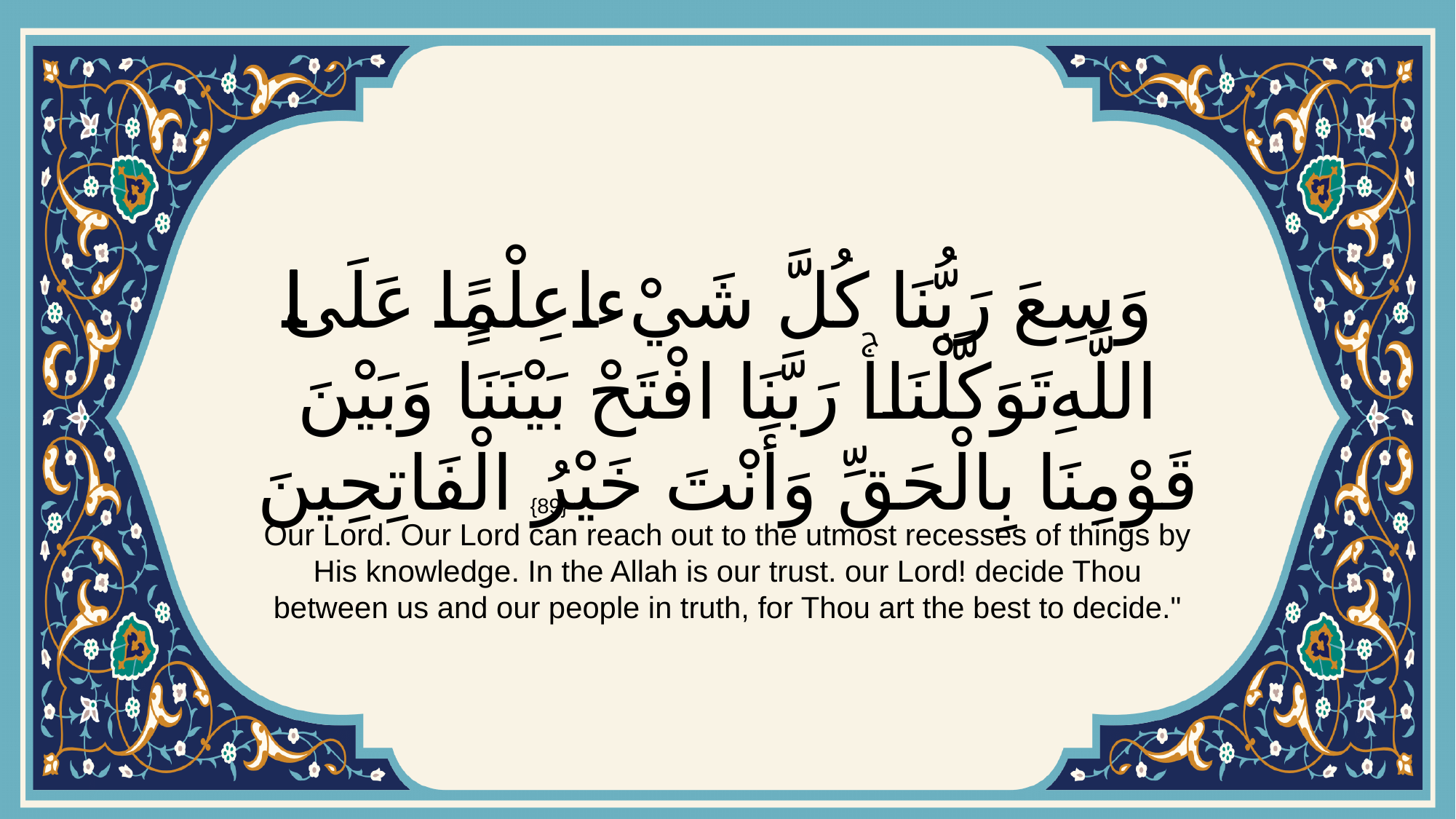

# وَسِعَ رَبُّنَا كُلَّ شَيْءٍ عِلْمًاۚ عَلَى اللَّهِ تَوَكَّلْنَاۚ رَبَّنَا افْتَحْ بَيْنَنَا وَبَيْنَ قَوْمِنَا بِالْحَقِّ وَأَنْتَ خَيْرُ الْفَاتِحِينَ
{89}
Our Lord. Our Lord can reach out to the utmost recesses of things by His knowledge. In the Allah is our trust. our Lord! decide Thou between us and our people in truth, for Thou art the best to decide."